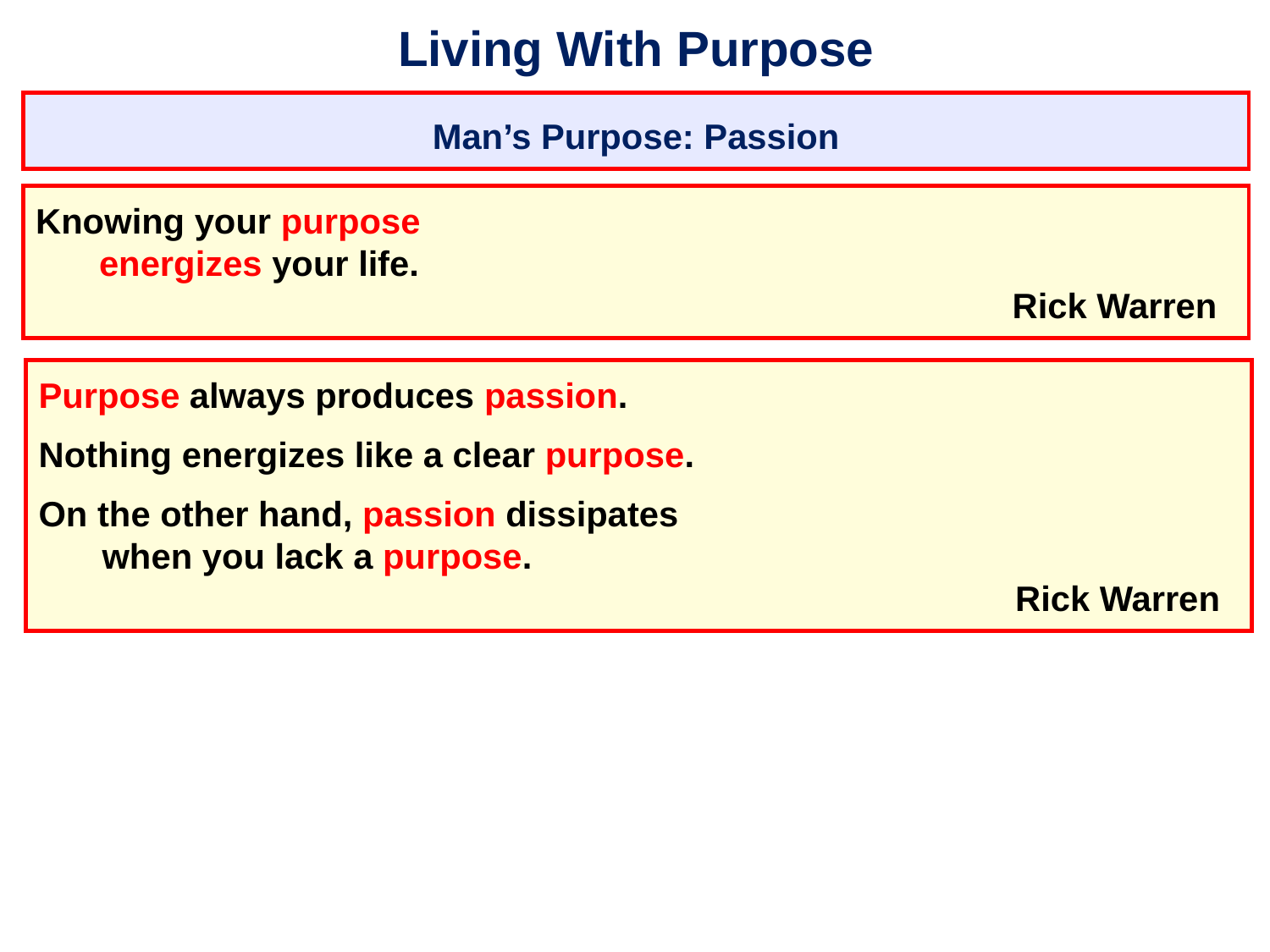

# Living With Purpose
Man’s Purpose: Passion
Knowing your purpose
	energizes your life.
								         Rick Warren
Purpose always produces passion.

Nothing energizes like a clear purpose.

On the other hand, passion dissipates
	when you lack a purpose.
								         Rick Warren